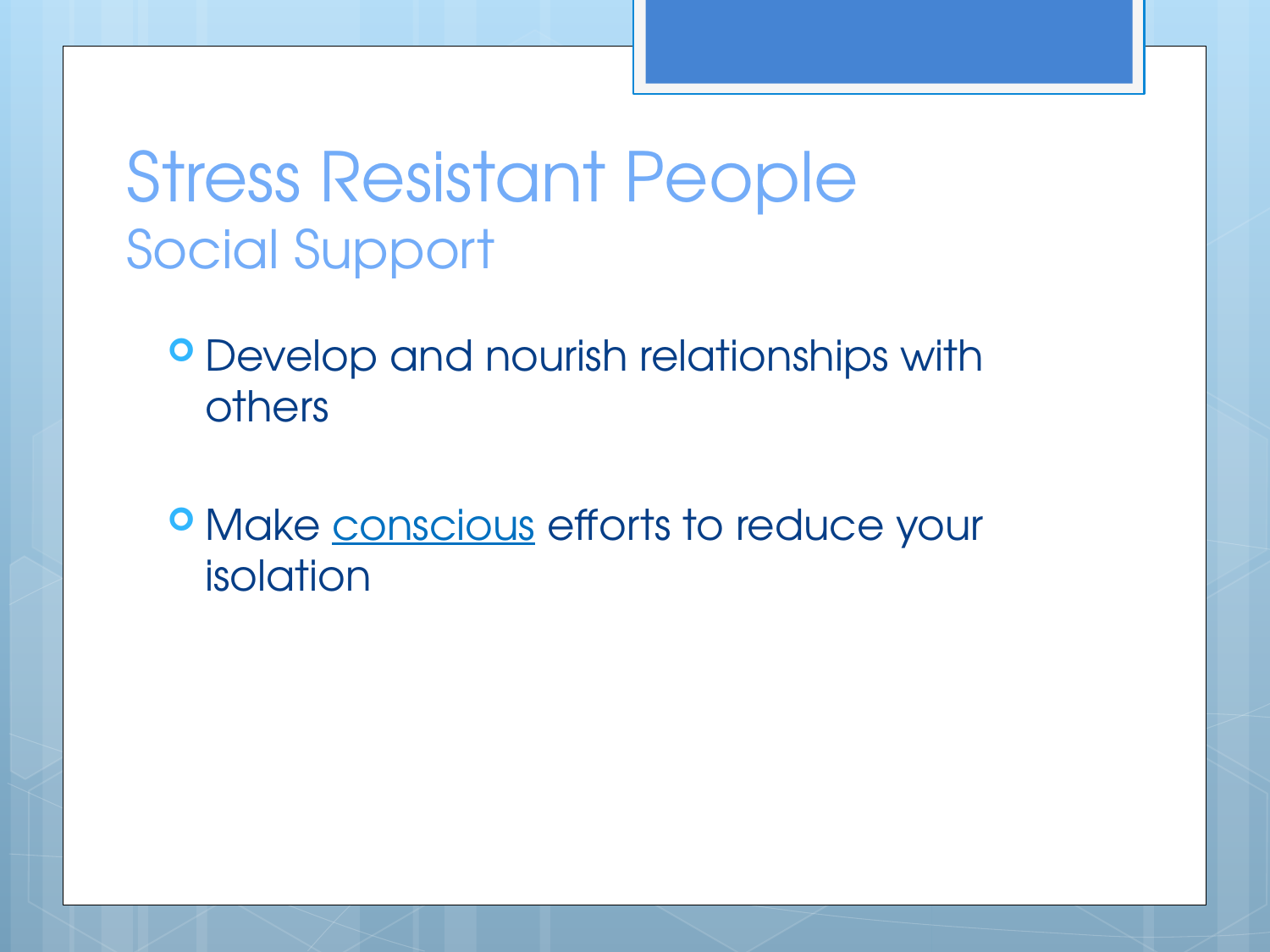

# Stress Resistant People Social Support

Develop and nourish relationships with others

Make conscious efforts to reduce your isolation